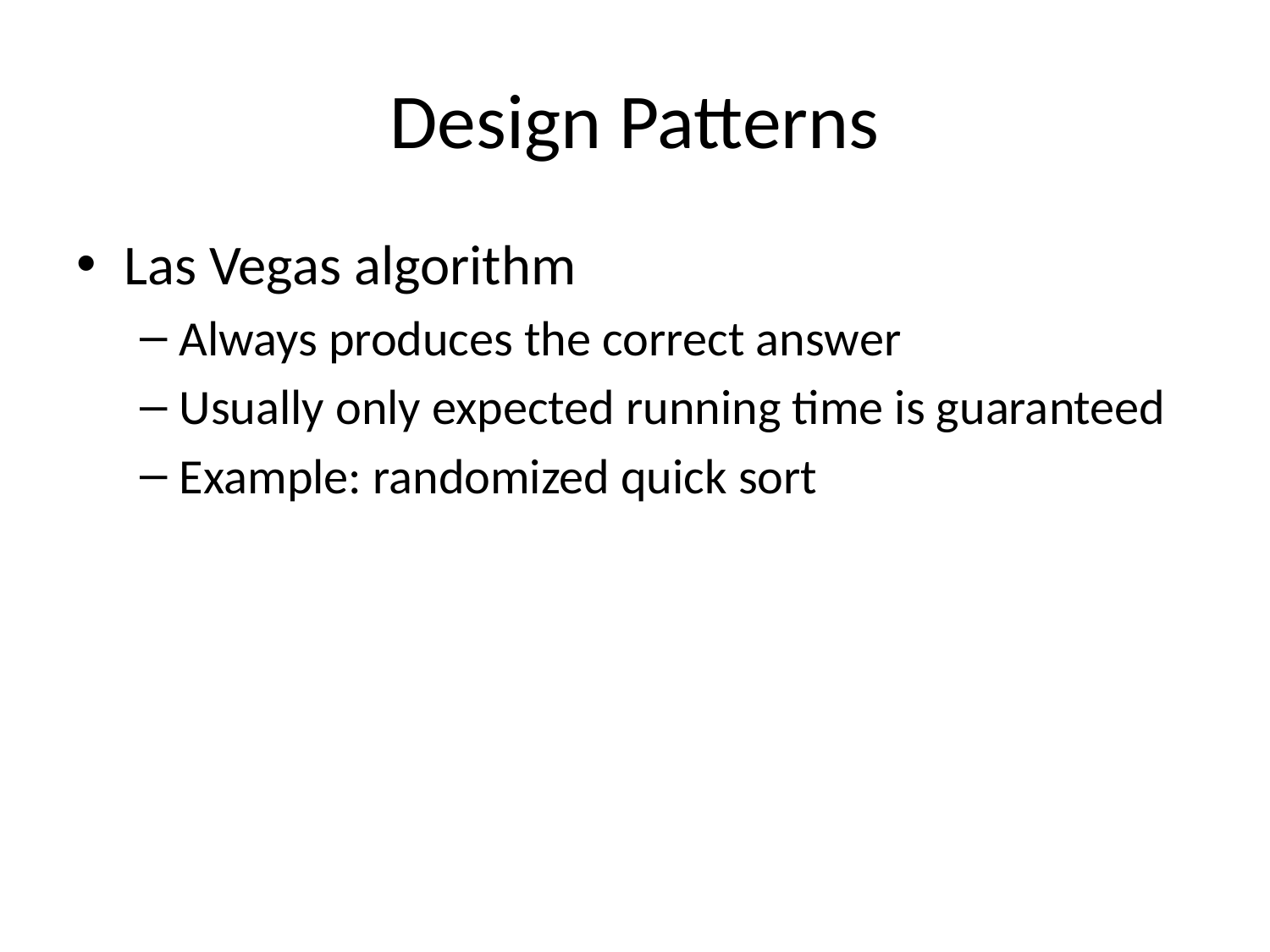

# Design Patterns
Las Vegas algorithm
Always produces the correct answer
Usually only expected running time is guaranteed
Example: randomized quick sort